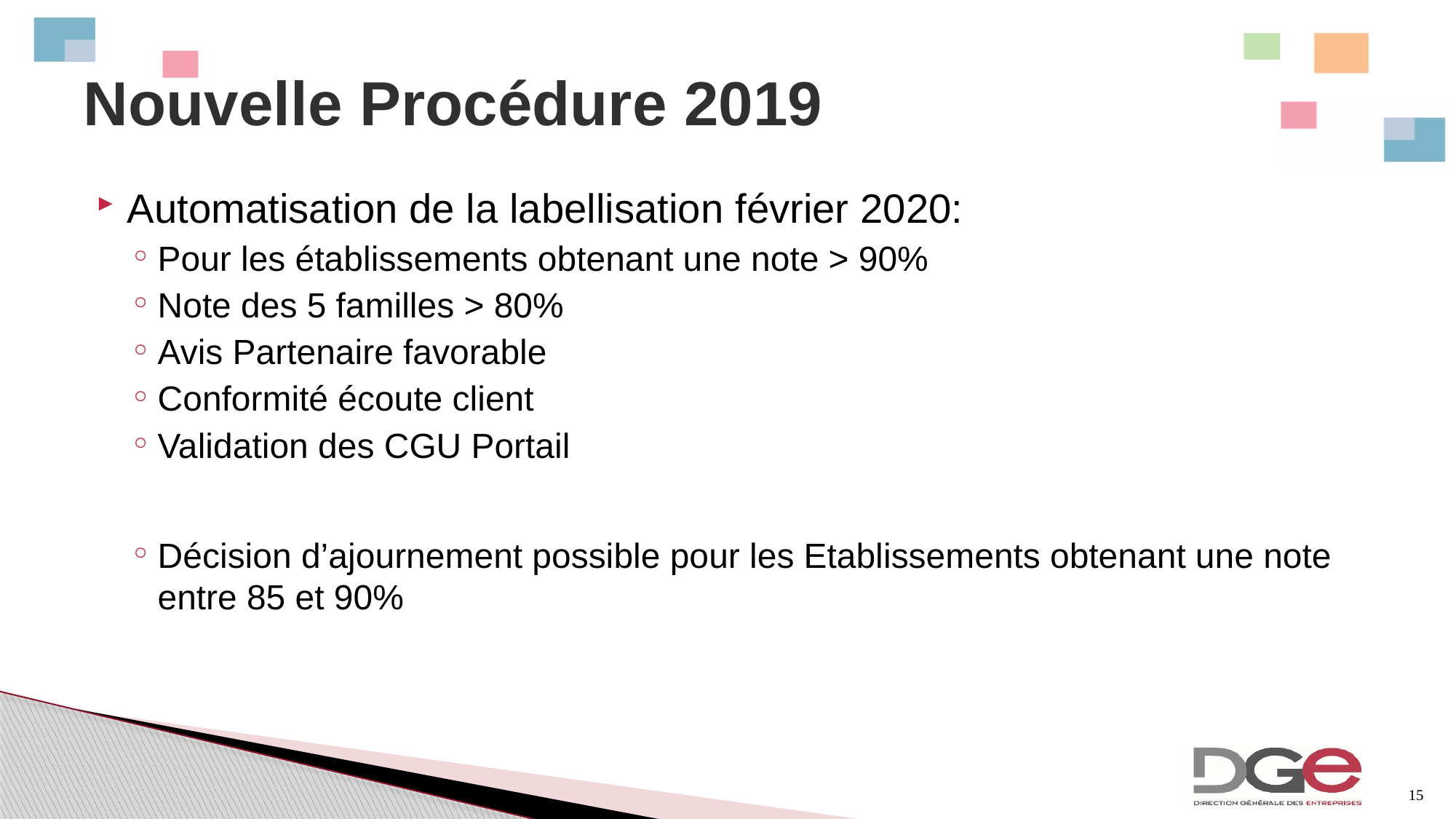

# Nouvelle Procédure 2019
Automatisation de la labellisation février 2020:
Pour les établissements obtenant une note > 90%
Note des 5 familles > 80%
Avis Partenaire favorable
Conformité écoute client
Validation des CGU Portail

Décision d’ajournement possible pour les Etablissements obtenant une note entre 85 et 90%

15